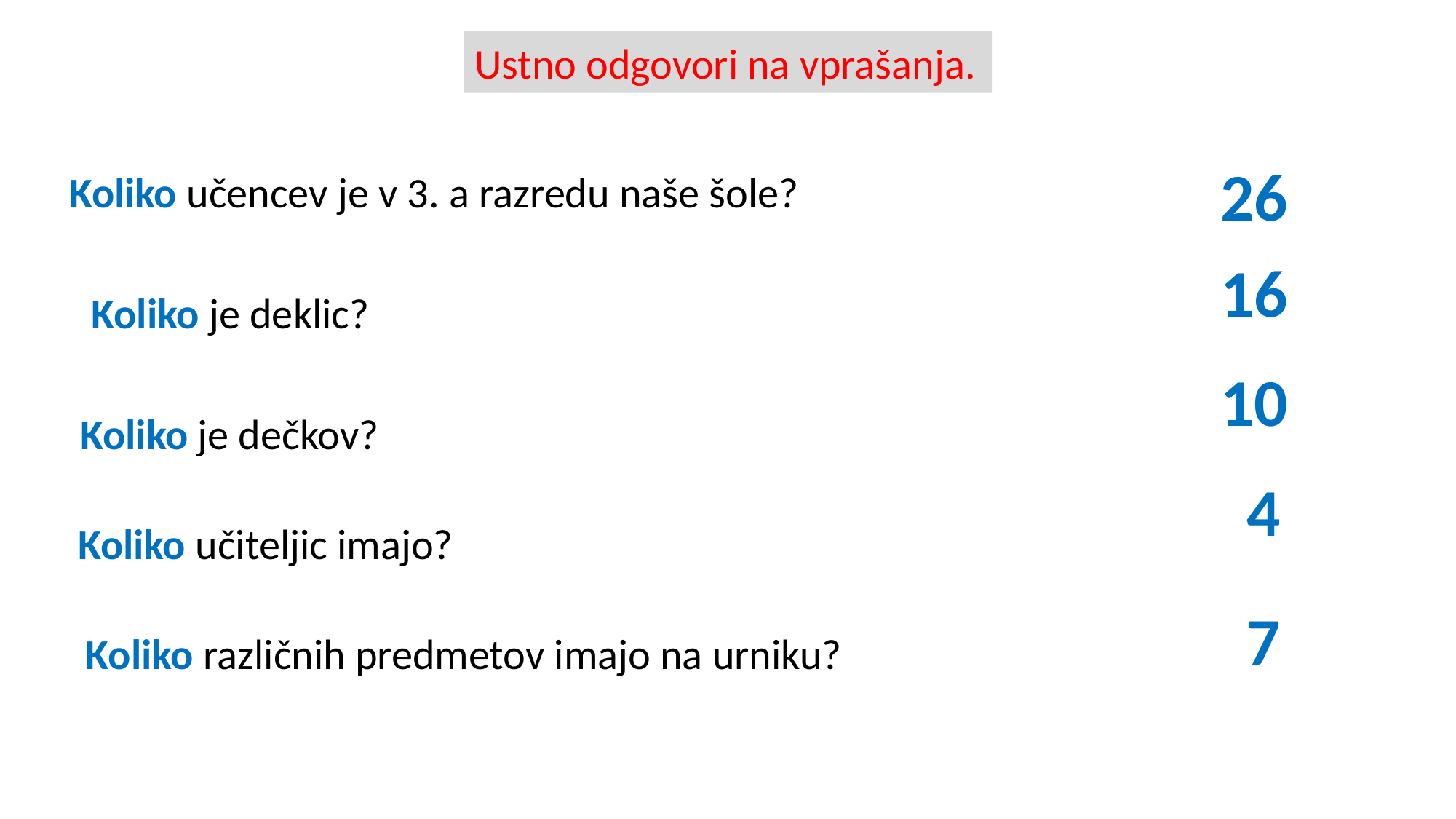

Ustno odgovori na vprašanja.
# Koliko učencev je v 3. a razredu naše šole?
26
16
Koliko je deklic?
10
 Koliko je dečkov?
4
Koliko učiteljic imajo?
7
Koliko različnih predmetov imajo na urniku?